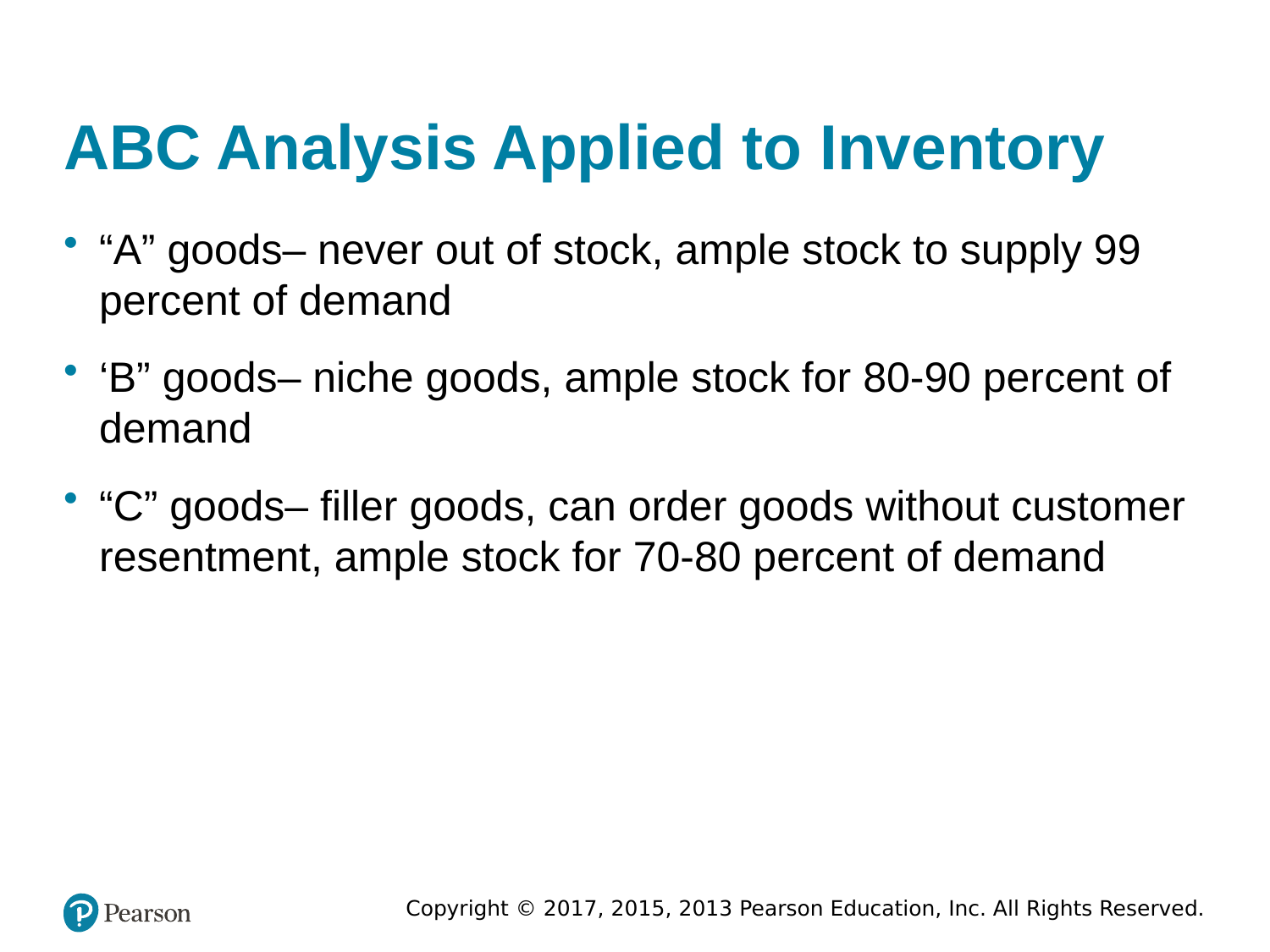

# ABC Analysis Applied to Inventory
“A” goods– never out of stock, ample stock to supply 99 percent of demand
‘B” goods– niche goods, ample stock for 80-90 percent of demand
“C” goods– filler goods, can order goods without customer resentment, ample stock for 70-80 percent of demand